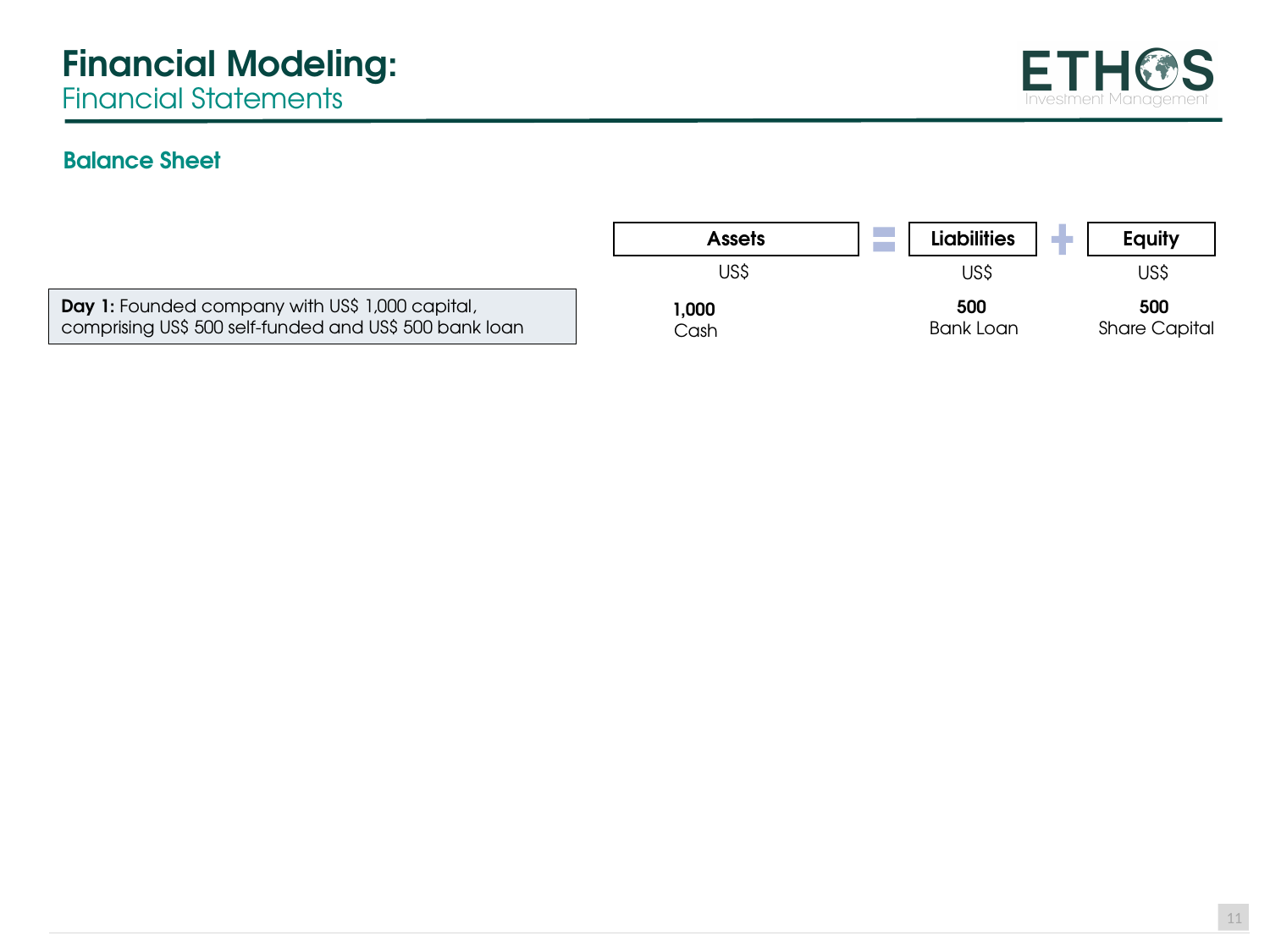

# Financial Modeling: Financial Statements
Assets

Liabilities

Equity
Balance Sheet

US$
US$
US$
Day 1: Founded company with US$ 1,000 capital, comprising US$ 500 self-funded and US$ 500 bank loan
500
Share Capital
500
Bank Loan
1,000
Cash
11